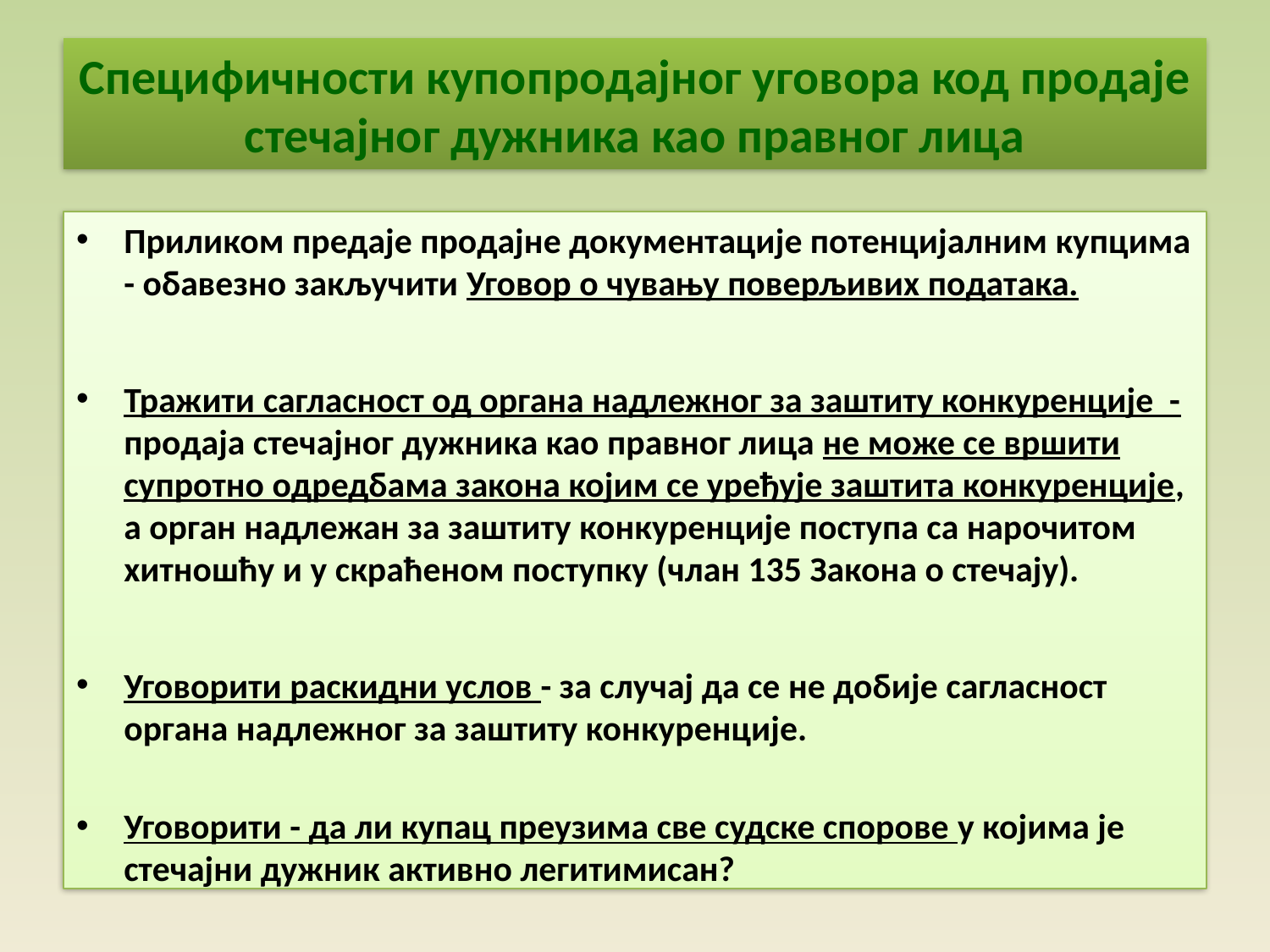

# Специфичности купопродајног уговора код продаје стечајног дужника као правног лица
Приликом предаје продајне документације потенцијалним купцима - обавезно закључити Уговор о чувању поверљивих података.

Тражити сагласност од органа надлежног за заштиту конкуренције  -продаја стечајног дужника као правног лица не може се вршити супротно одредбама закона којим се уређује заштита конкуренције, а орган надлежан за заштиту конкуренције поступа са нарочитом хитношћу и у скраћеном поступку (члан 135 Закона о стечају).

Уговорити раскидни услов - за случај да се не добије сагласност органа надлежног за заштиту конкуренције.

Уговорити - да ли купац преузима све судске спорове у којима је стечајни дужник активно легитимисан?